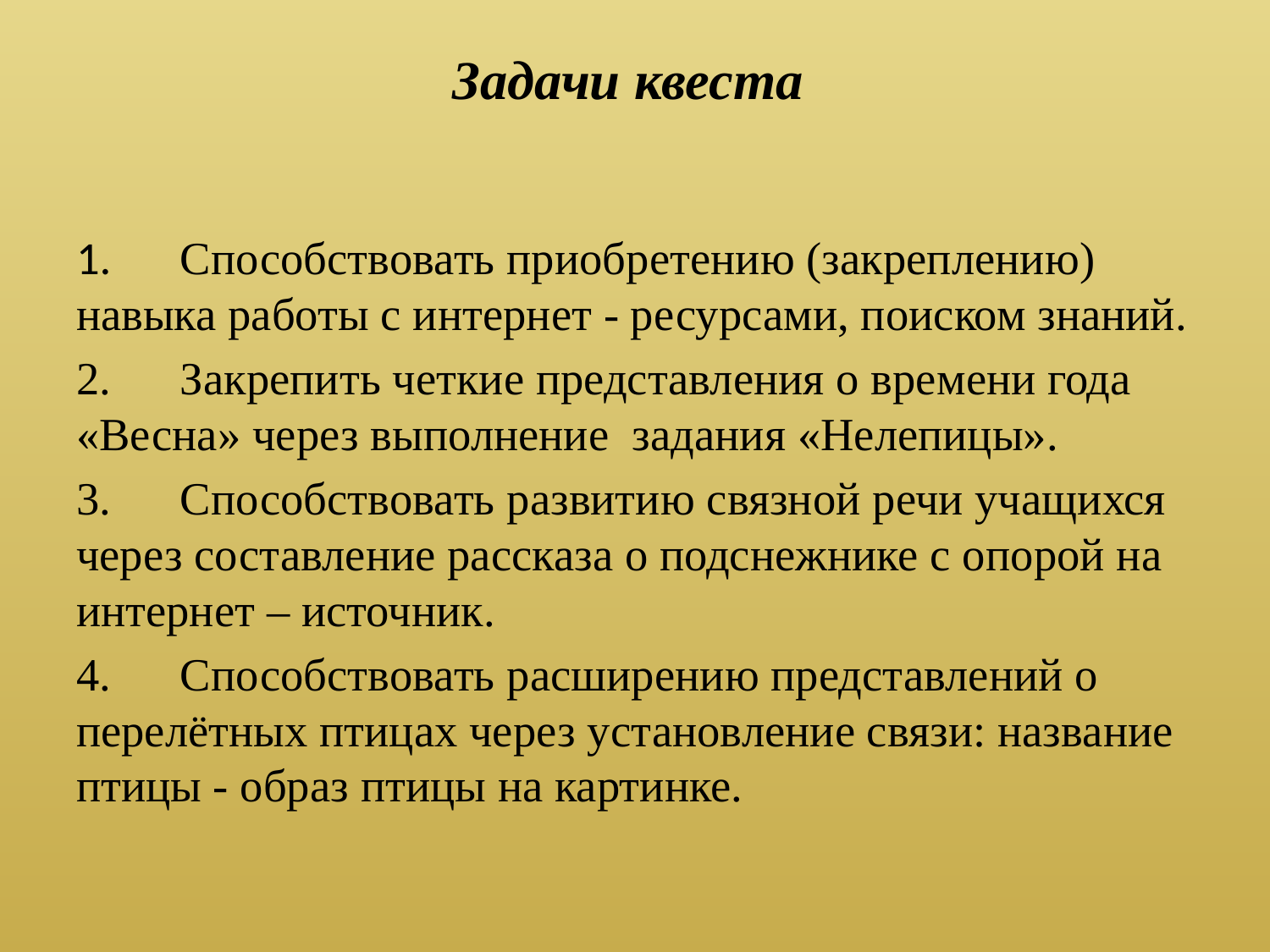

# Задачи квеста
1.	Способствовать приобретению (закреплению)  навыка работы с интернет - ресурсами, поиском знаний.
2.	Закрепить четкие представления о времени года «Весна» через выполнение  задания «Нелепицы».
3.	Способствовать развитию связной речи учащихся через составление рассказа о подснежнике с опорой на интернет – источник.
4.	Способствовать расширению представлений о перелётных птицах через установление связи: название птицы - образ птицы на картинке.